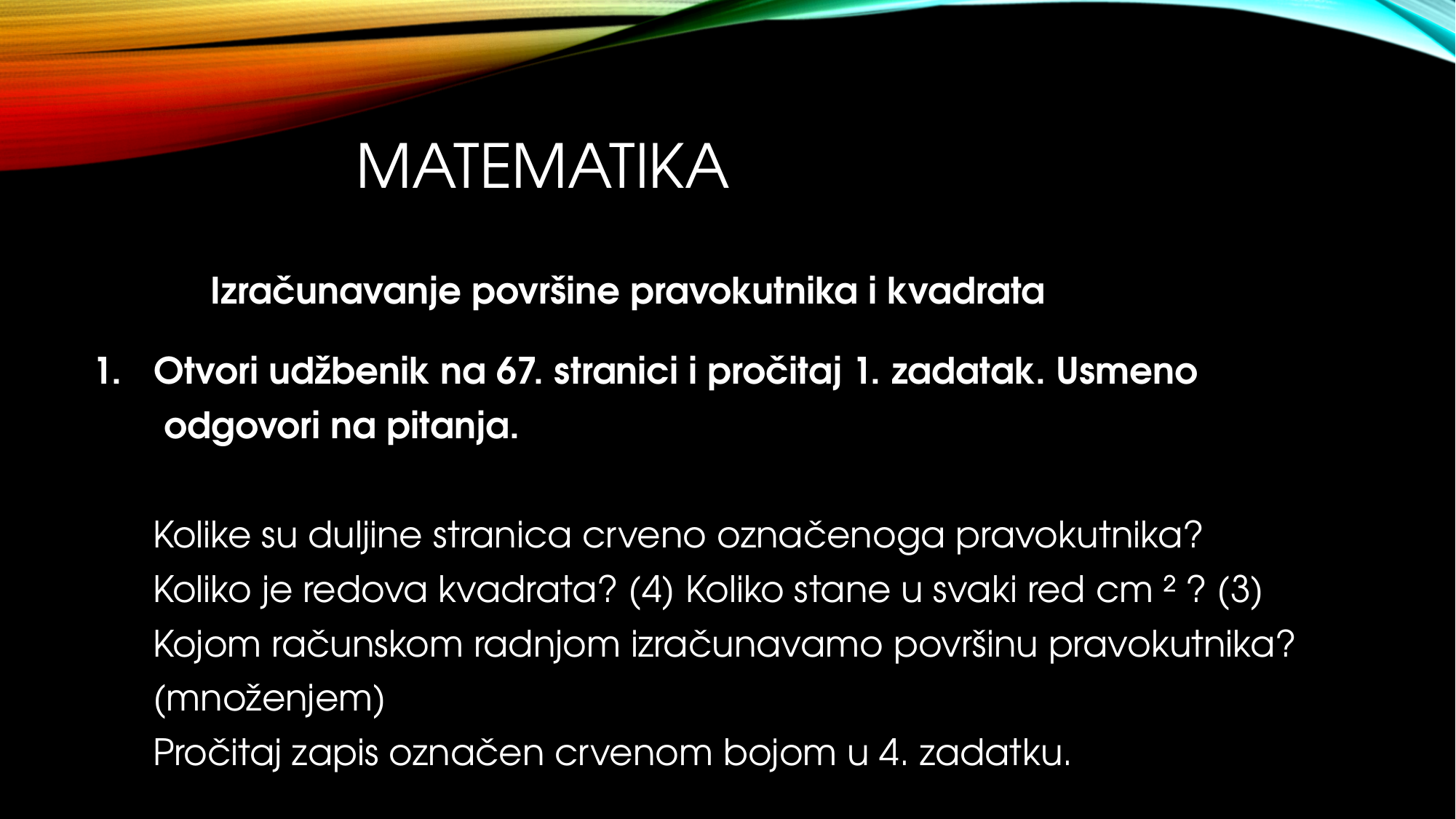

# MATEMATIKA
Izračunavanje površine pravokutnika i kvadrata
Otvori udžbenik na 67. stranici i pročitaj 1. zadatak. Usmeno
       odgovori na pitanja.

      Kolike su duljine stranica crveno označenoga pravokutnika?
      Koliko je redova kvadrata? (4) Koliko stane u svaki red cm ² ? (3)
      Kojom računskom radnjom izračunavamo površinu pravokutnika?
      (množenjem)
      Pročitaj zapis označen crvenom bojom u 4. zadatku.